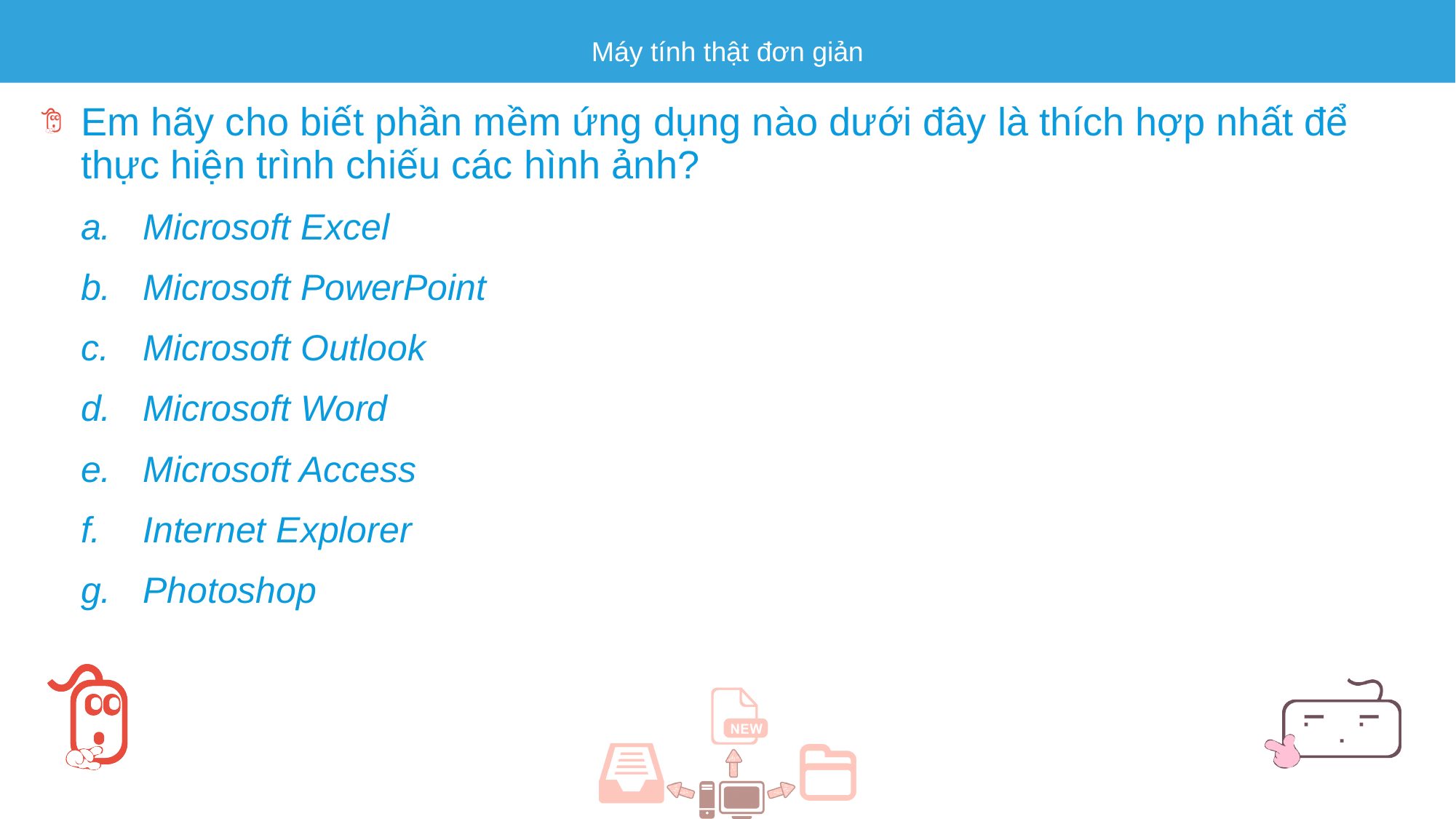

Em hãy cho biết phần mềm ứng dụng nào dưới đây là thích hợp nhất để thực hiện trình chiếu các hình ảnh?
Microsoft Excel
Microsoft PowerPoint
Microsoft Outlook
Microsoft Word
Microsoft Access
Internet Explorer
Photoshop
Thư mục (folder) là nơi chứa các chương trình và các tp tin. Thư mục là phương tiện để sắp xếp thông tin